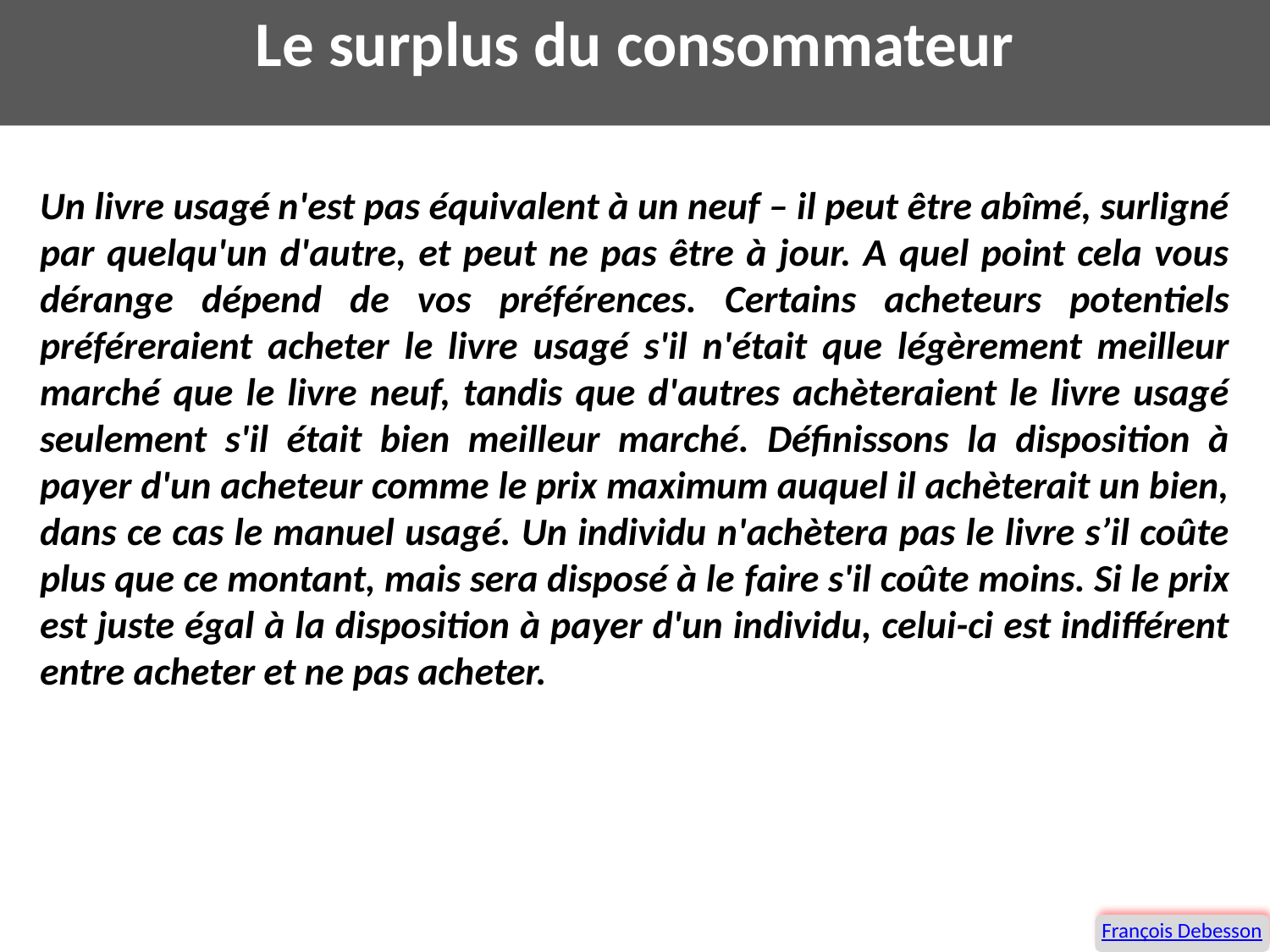

# Le surplus du consommateur
Un livre usagé n'est pas équivalent à un neuf – il peut être abîmé, surligné par quelqu'un d'autre, et peut ne pas être à jour. A quel point cela vous dérange dépend de vos préférences. Certains acheteurs potentiels préféreraient acheter le livre usagé s'il n'était que légèrement meilleur marché que le livre neuf, tandis que d'autres achèteraient le livre usagé seulement s'il était bien meilleur marché. Définissons la disposition à payer d'un acheteur comme le prix maximum auquel il achèterait un bien, dans ce cas le manuel usagé. Un individu n'achètera pas le livre s’il coûte plus que ce montant, mais sera disposé à le faire s'il coûte moins. Si le prix est juste égal à la disposition à payer d'un individu, celui-ci est indifférent entre acheter et ne pas acheter.
François Debesson